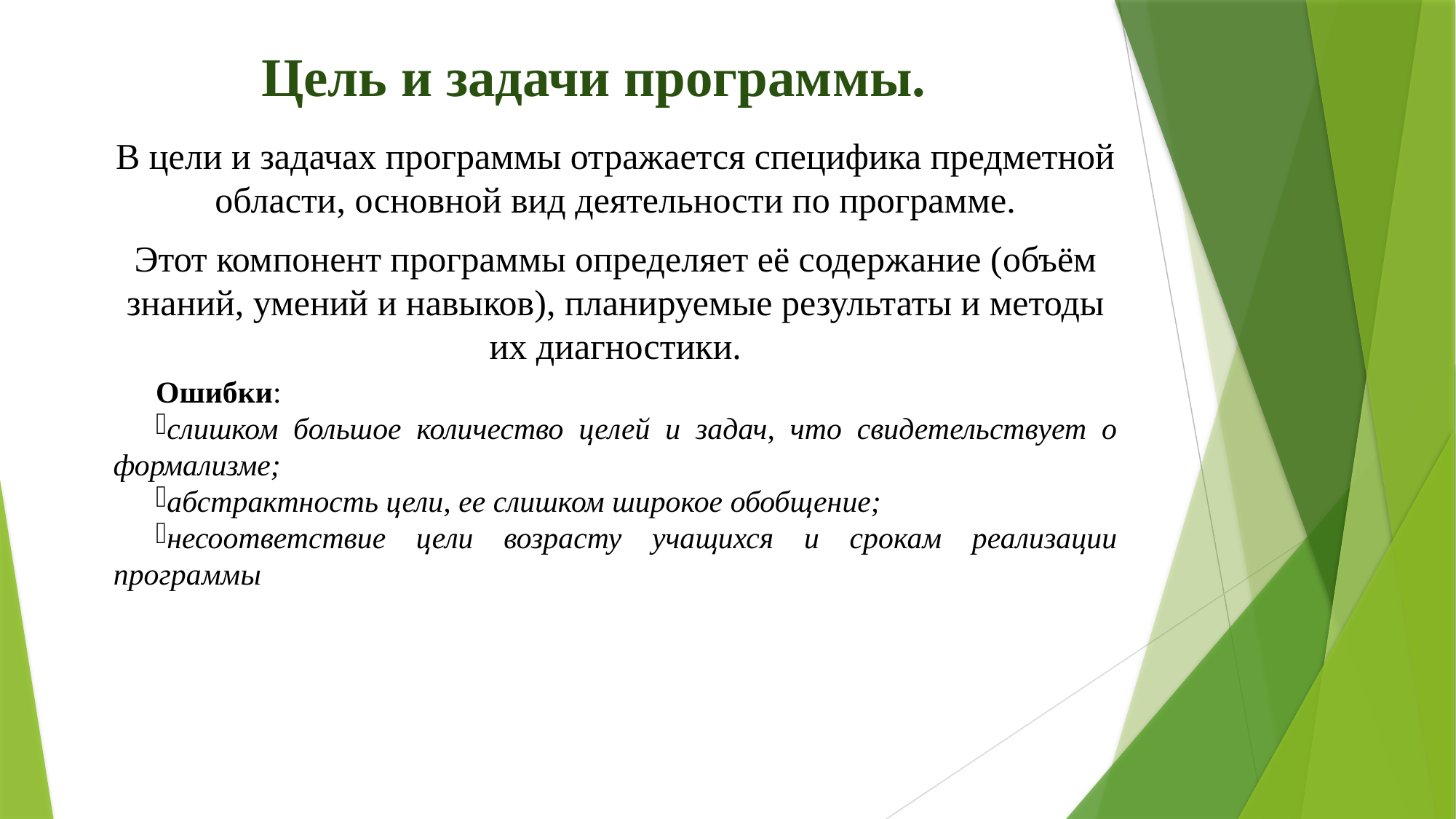

# Цель и задачи программы.
В цели и задачах программы отражается специфика предметной области, основной вид деятельности по программе.
Этот компонент программы определяет её содержание (объём знаний, умений и навыков), планируемые результаты и методы их диагностики.
Ошибки:
слишком большое количество целей и задач, что свидетельствует о формализме;
абстрактность цели, ее слишком широкое обобщение;
несоответствие цели возрасту учащихся и срокам реализации программы